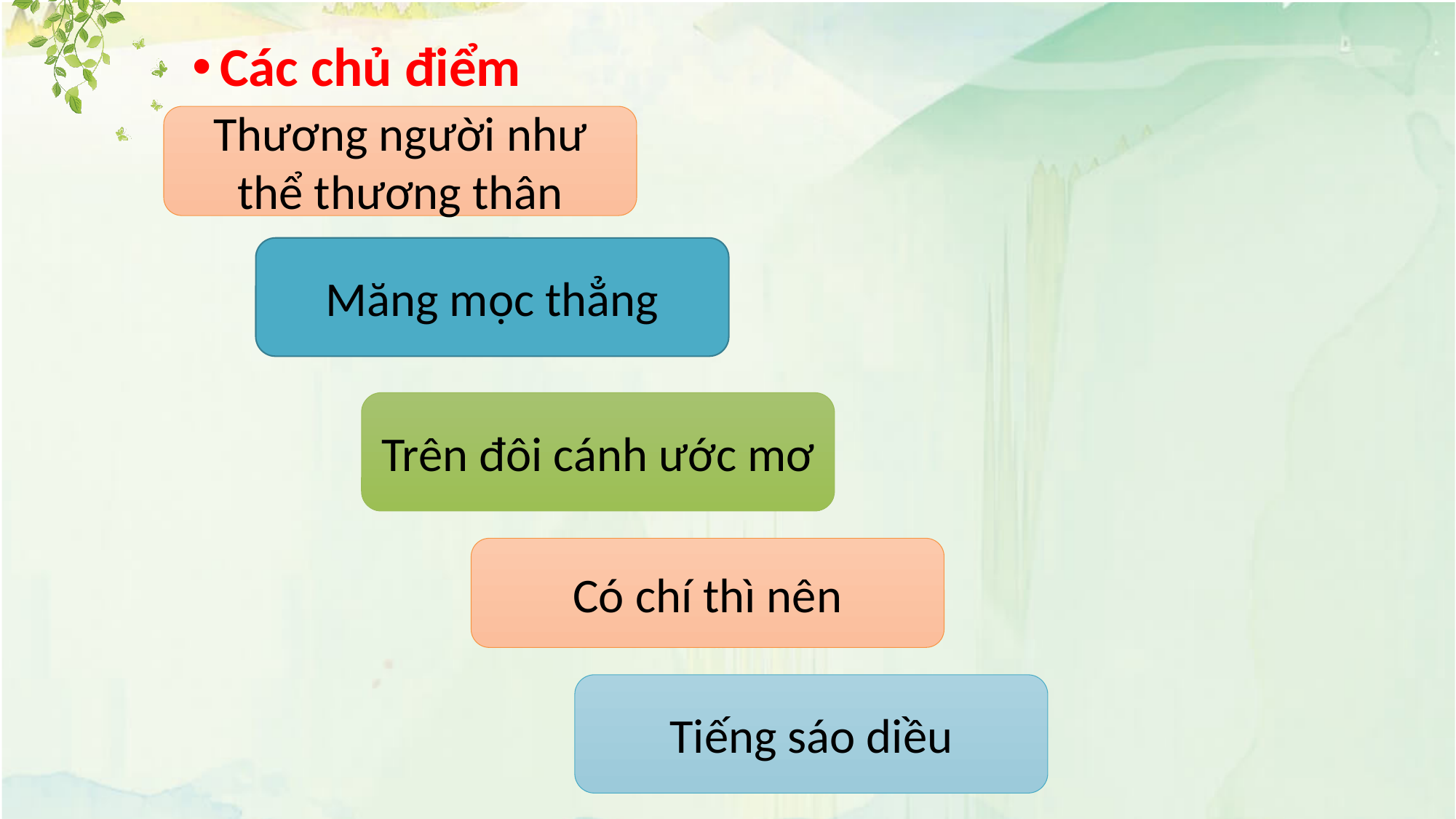

#
Các chủ điểm

Thương người như thể thương thân
Măng mọc thẳng
Trên đôi cánh ước mơ
Có chí thì nên
Tiếng sáo diều